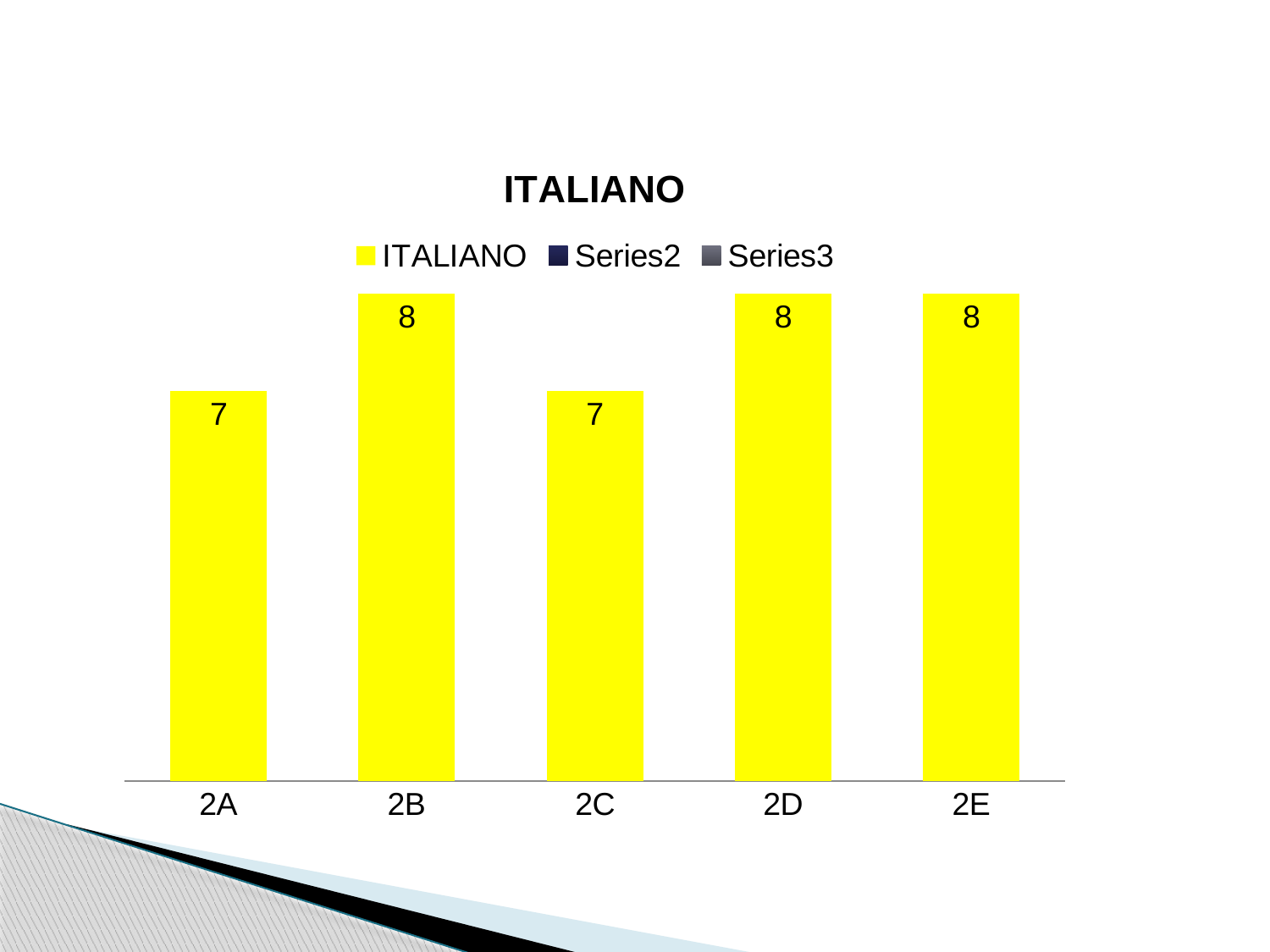

### Chart: ITALIANO

| Category | ITALIANO |  |  |
|---|---|---|---|
| 2A | 7.0 | None | None |
| 2B | 8.0 | None | None |
| 2C | 7.0 | None | None |
| 2D | 8.0 | None | None |
| 2E | 8.0 | None | None |